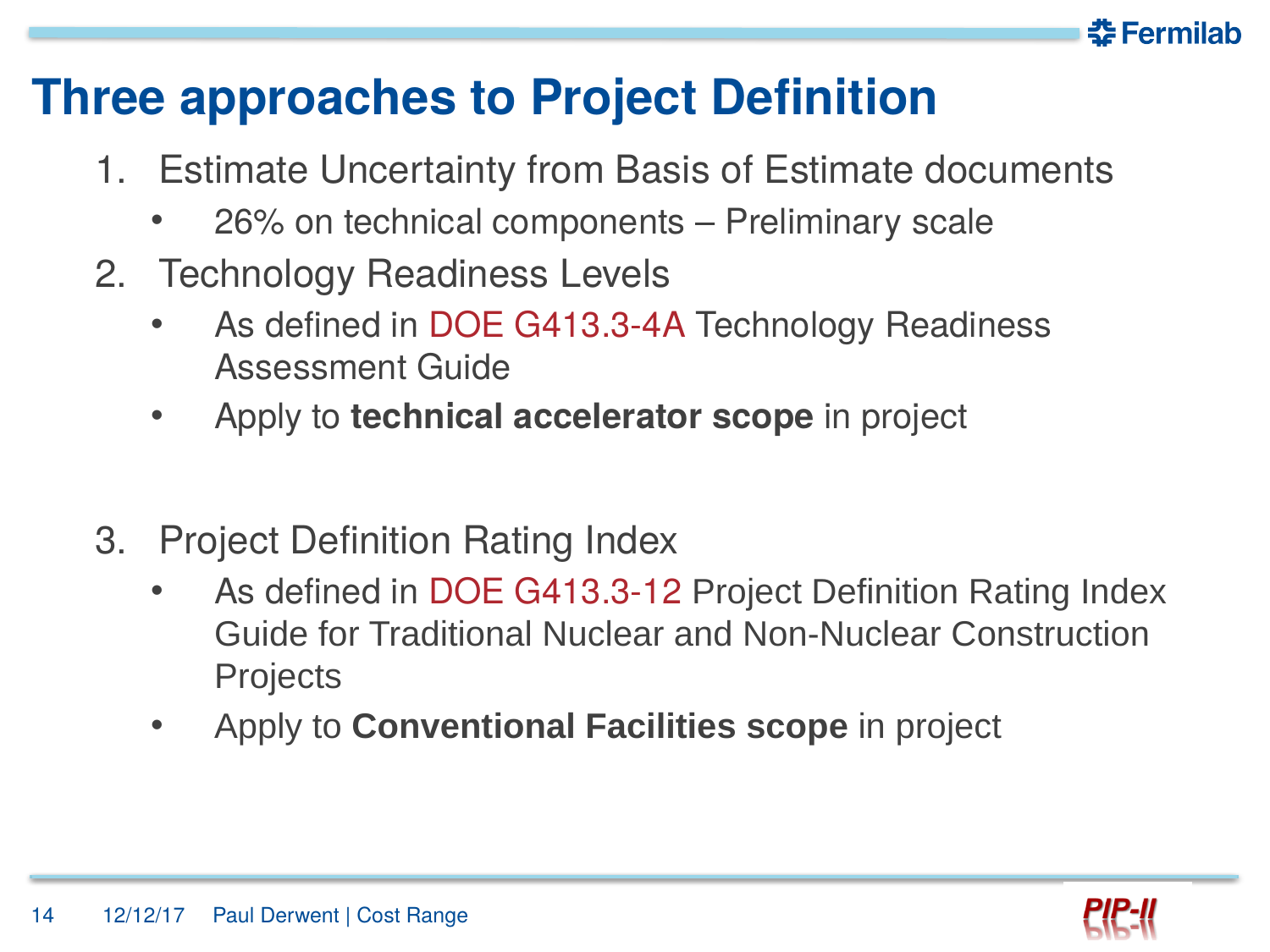

# Three approaches to Project Definition
Estimate Uncertainty from Basis of Estimate documents
26% on technical components – Preliminary scale
Technology Readiness Levels
As defined in DOE G413.3-4A Technology Readiness Assessment Guide
Apply to technical accelerator scope in project

Project Definition Rating Index
As defined in DOE G413.3-12 Project Definition Rating Index Guide for Traditional Nuclear and Non-Nuclear Construction Projects
Apply to Conventional Facilities scope in project
14
12/12/17
Paul Derwent | Cost Range